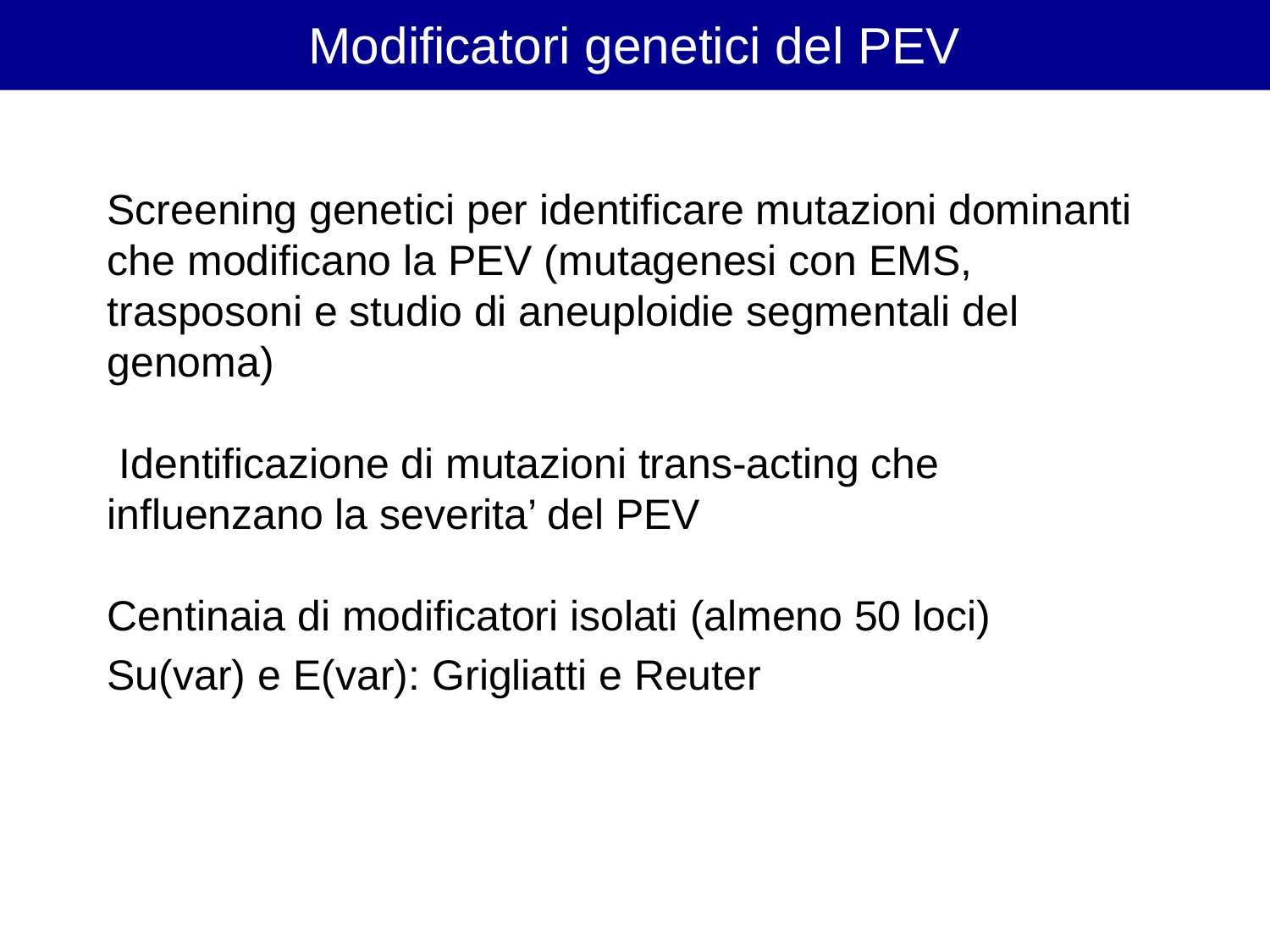

Modificatori genetici del PEV
Screening genetici per identificare mutazioni dominanti che modificano la PEV (mutagenesi con EMS, trasposoni e studio di aneuploidie segmentali del genoma)

 Identificazione di mutazioni trans-acting che influenzano la severita’ del PEV

Centinaia di modificatori isolati (almeno 50 loci)
Su(var) e E(var): Grigliatti e Reuter